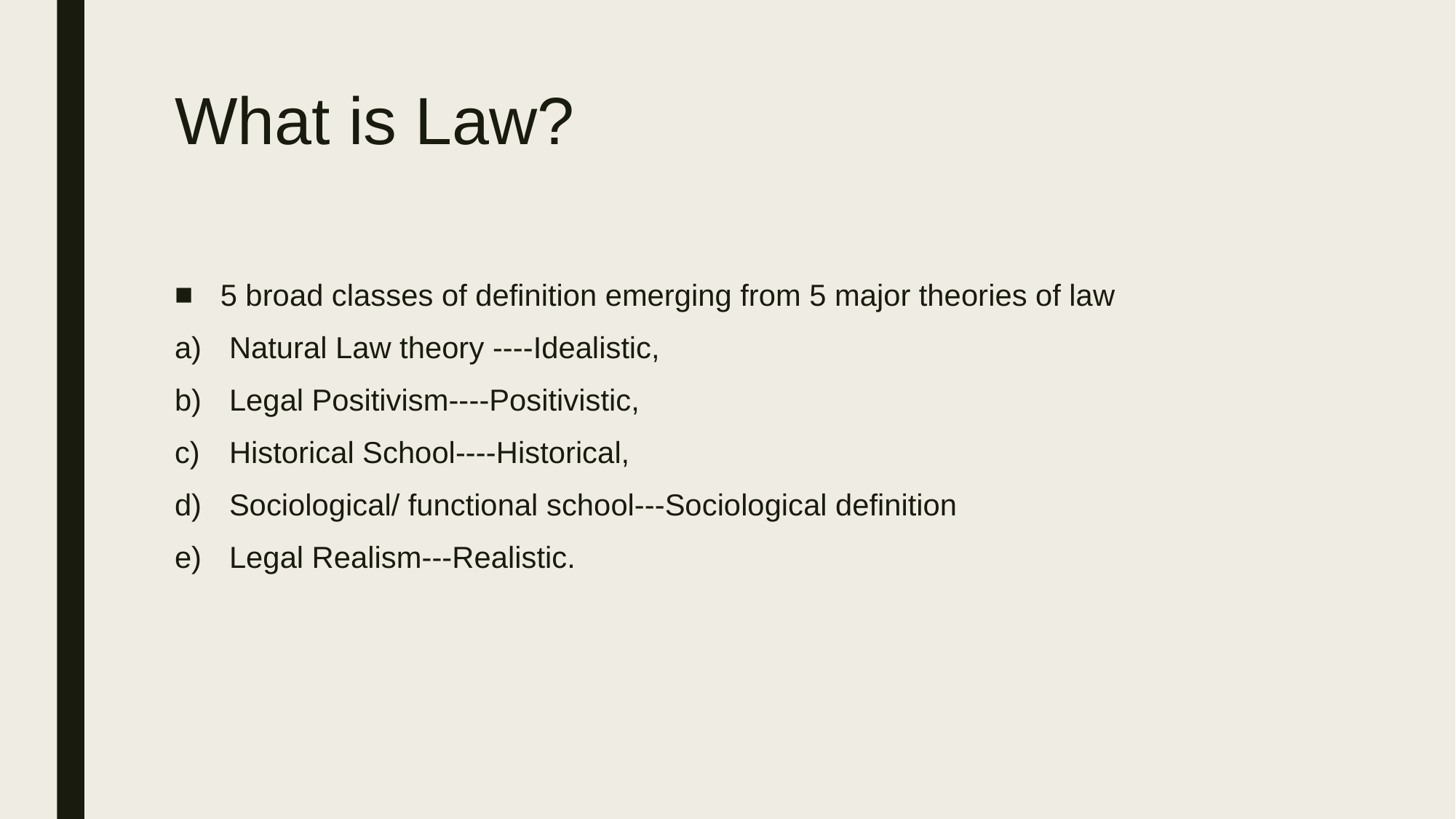

# What is Law?
5 broad classes of definition emerging from 5 major theories of law
Natural Law theory ----Idealistic,
Legal Positivism----Positivistic,
Historical School----Historical,
Sociological/ functional school---Sociological definition
Legal Realism---Realistic.